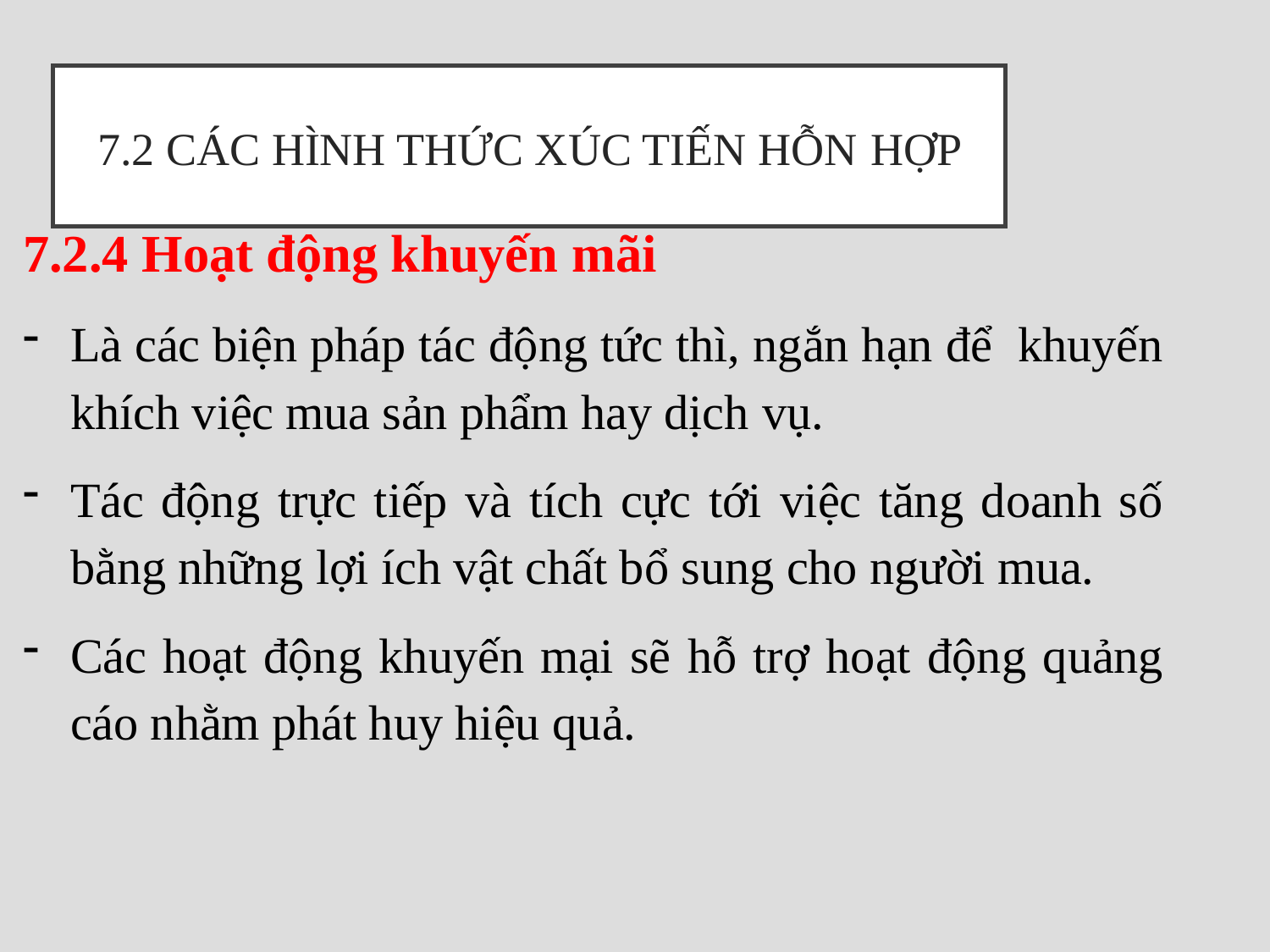

# 7.2 Các hình thức xúc tiến hỗn hợp
7.2.4 Hoạt động khuyến mãi
Là các biện pháp tác động tức thì, ngắn hạn để  khuyến khích việc mua sản phẩm hay dịch vụ.
Tác động trực tiếp và tích cực tới việc tăng doanh số bằng những lợi ích vật chất bổ sung cho người mua.
Các hoạt động khuyến mại sẽ hỗ trợ hoạt động quảng cáo nhằm phát huy hiệu quả.